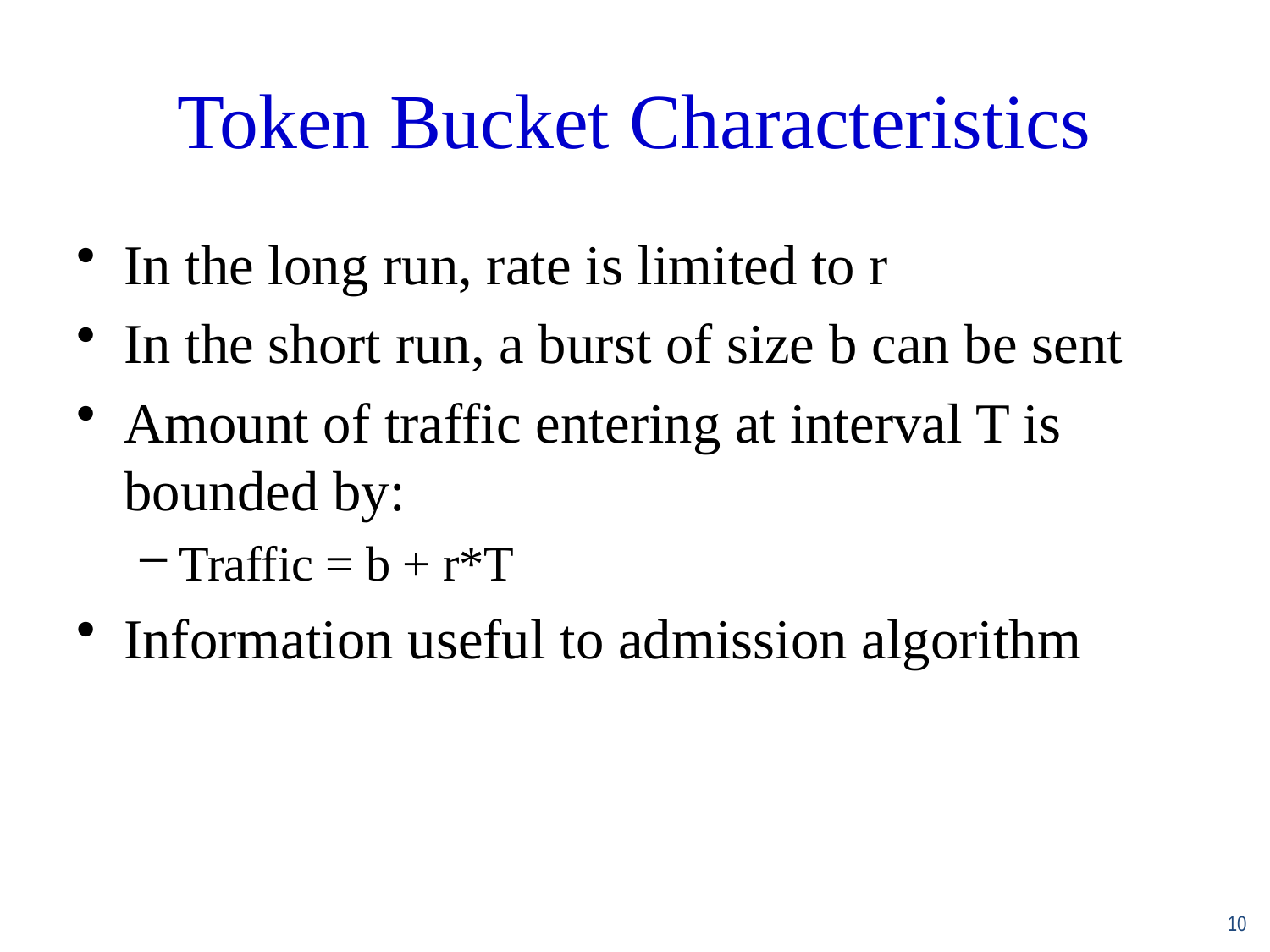

Token Bucket Characteristics
In the long run, rate is limited to r
In the short run, a burst of size b can be sent
Amount of traffic entering at interval T is bounded by:
Traffic = b + r*T
Information useful to admission algorithm
10